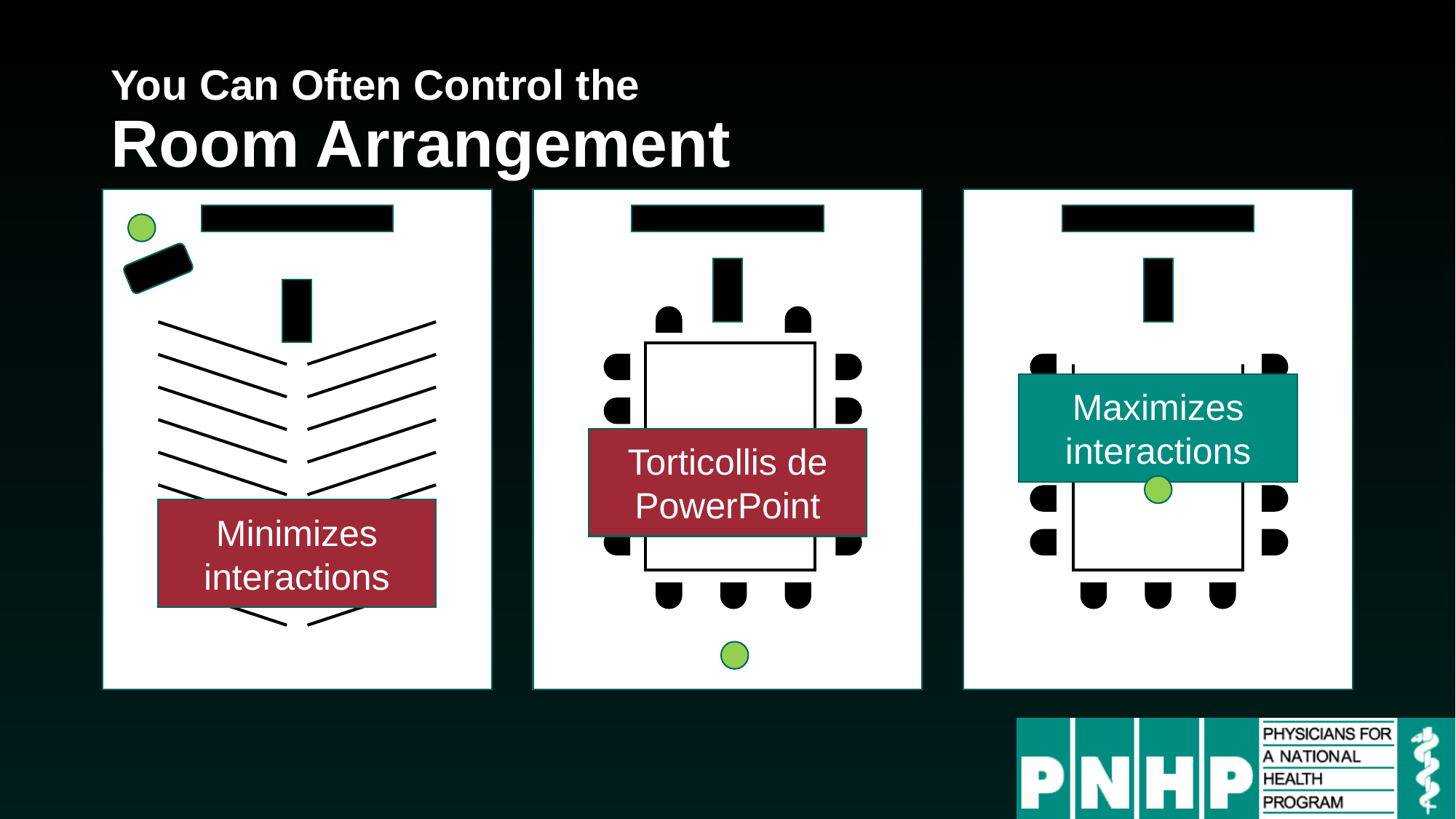

# You Can Often Control the Room Arrangement

Maximizes interactions
Torticollis de
PowerPoint

Minimizes interactions